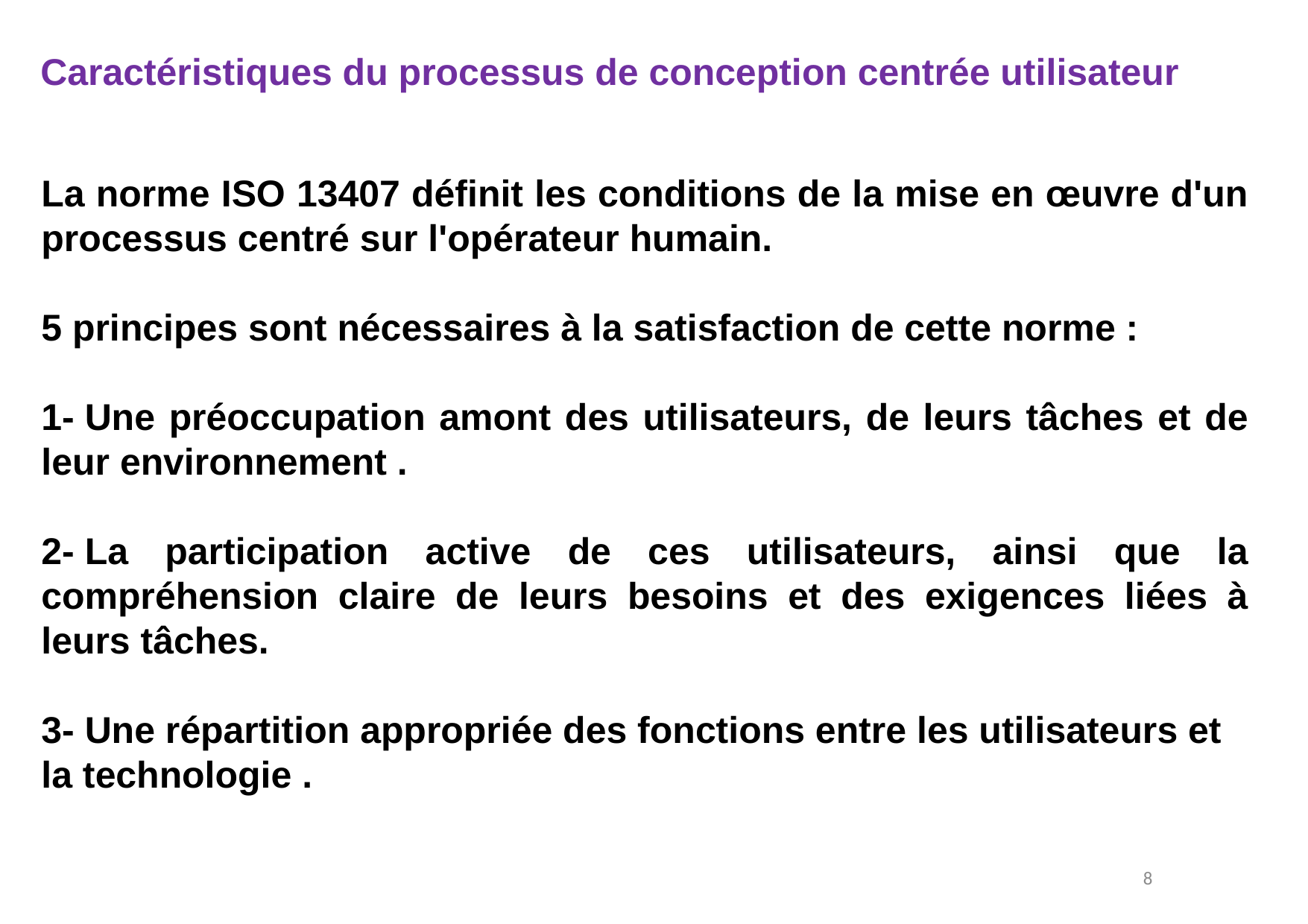

Caractéristiques du processus de conception centrée utilisateur
La norme ISO 13407 définit les conditions de la mise en œuvre d'un processus centré sur l'opérateur humain.

5 principes sont nécessaires à la satisfaction de cette norme :
1- Une préoccupation amont des utilisateurs, de leurs tâches et de leur environnement .
2- La participation active de ces utilisateurs, ainsi que la compréhension claire de leurs besoins et des exigences liées à leurs tâches.
3- Une répartition appropriée des fonctions entre les utilisateurs et la technologie .
8